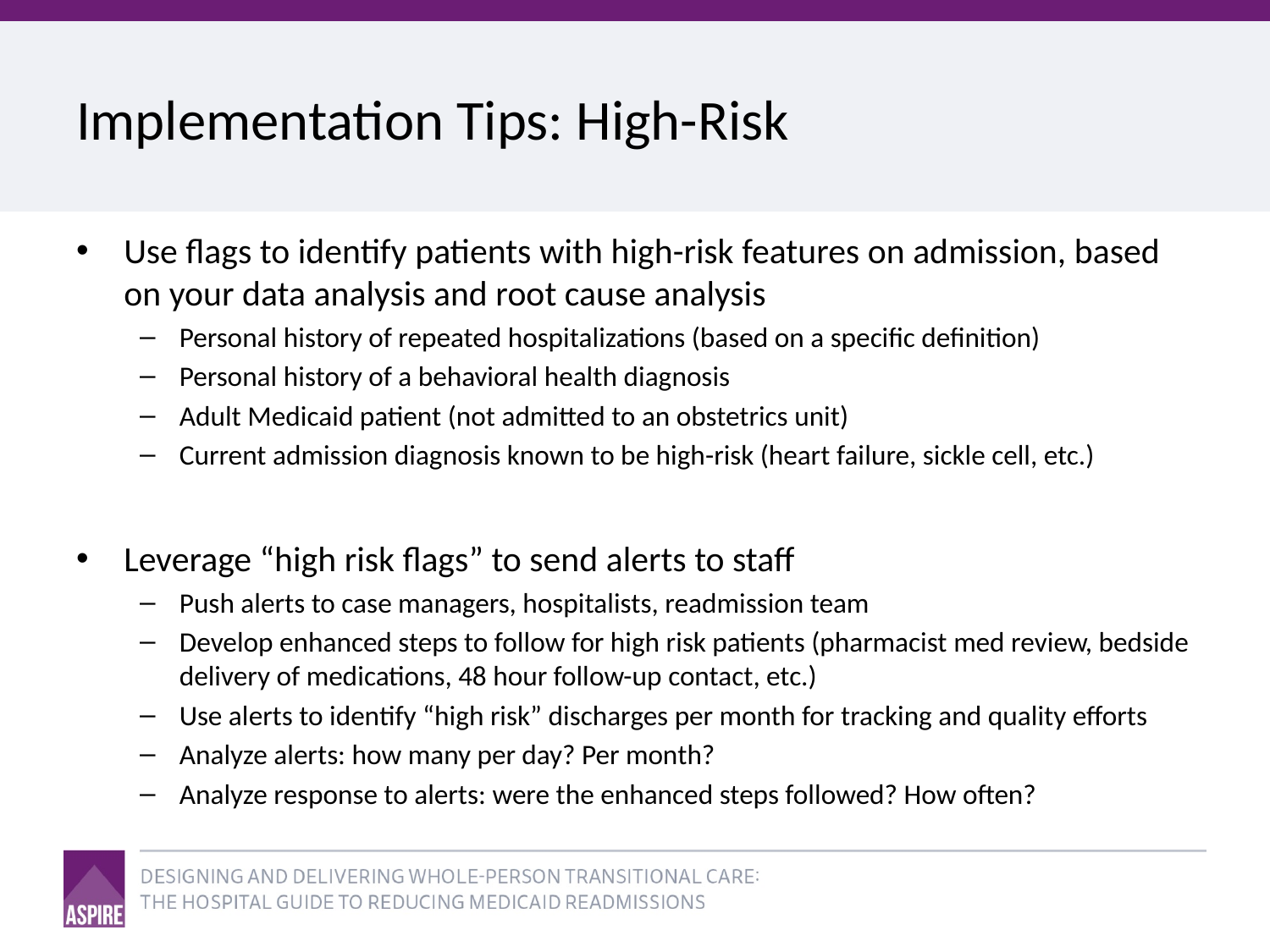

# Implementation Tips: High-Risk
Use flags to identify patients with high-risk features on admission, based on your data analysis and root cause analysis
Personal history of repeated hospitalizations (based on a specific definition)
Personal history of a behavioral health diagnosis
Adult Medicaid patient (not admitted to an obstetrics unit)
Current admission diagnosis known to be high-risk (heart failure, sickle cell, etc.)

Leverage “high risk flags” to send alerts to staff
Push alerts to case managers, hospitalists, readmission team
Develop enhanced steps to follow for high risk patients (pharmacist med review, bedside delivery of medications, 48 hour follow-up contact, etc.)
Use alerts to identify “high risk” discharges per month for tracking and quality efforts
Analyze alerts: how many per day? Per month?
Analyze response to alerts: were the enhanced steps followed? How often?